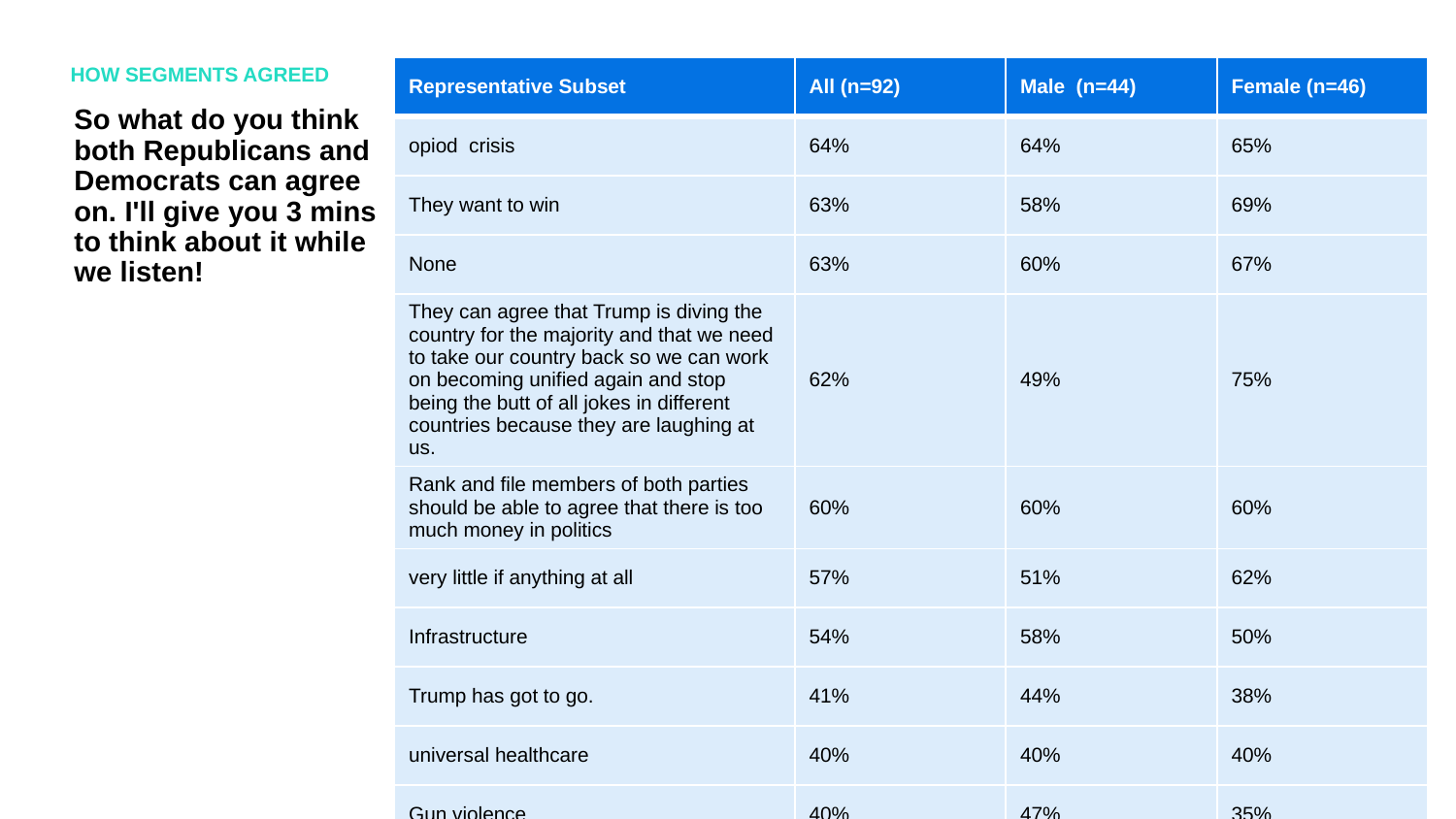

HOW SEGMENTS AGREED
| Representative Subset | All (n=92) | Male (n=44) | Female (n=46) |
| --- | --- | --- | --- |
| opiod crisis | 64% | 64% | 65% |
| They want to win | 63% | 58% | 69% |
| None | 63% | 60% | 67% |
| They can agree that Trump is diving the country for the majority and that we need to take our country back so we can work on becoming unified again and stop being the butt of all jokes in different countries because they are laughing at us. | 62% | 49% | 75% |
| Rank and file members of both parties should be able to agree that there is too much money in politics | 60% | 60% | 60% |
| very little if anything at all | 57% | 51% | 62% |
| Infrastructure | 54% | 58% | 50% |
| Trump has got to go. | 41% | 44% | 38% |
| universal healthcare | 40% | 40% | 40% |
| Gun violence | 40% | 47% | 35% |
So what do you think both Republicans and Democrats can agree on. I'll give you 3 mins to think about it while we listen!